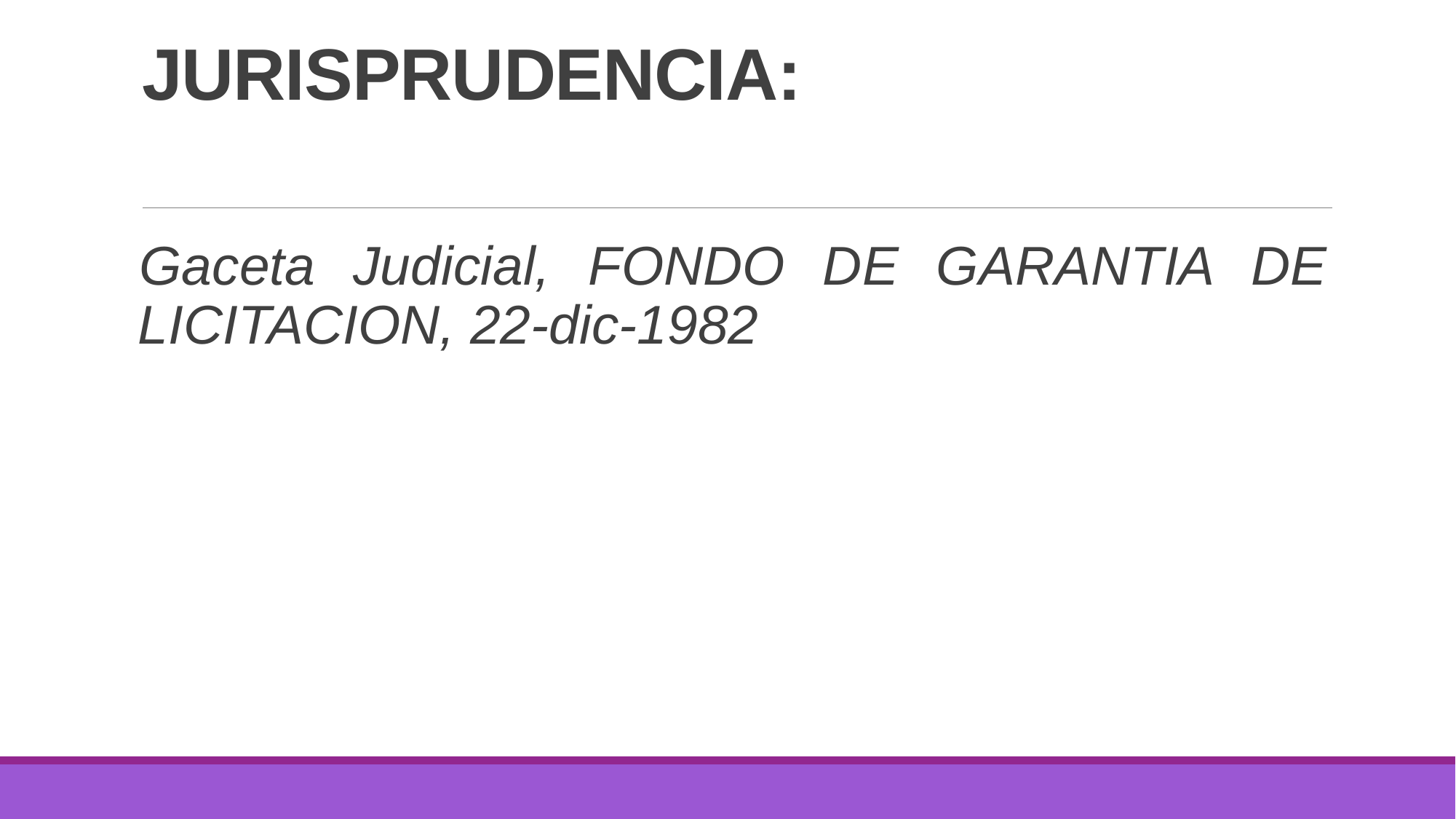

# JURISPRUDENCIA:
Gaceta Judicial, FONDO DE GARANTIA DE LICITACION, 22-dic-1982